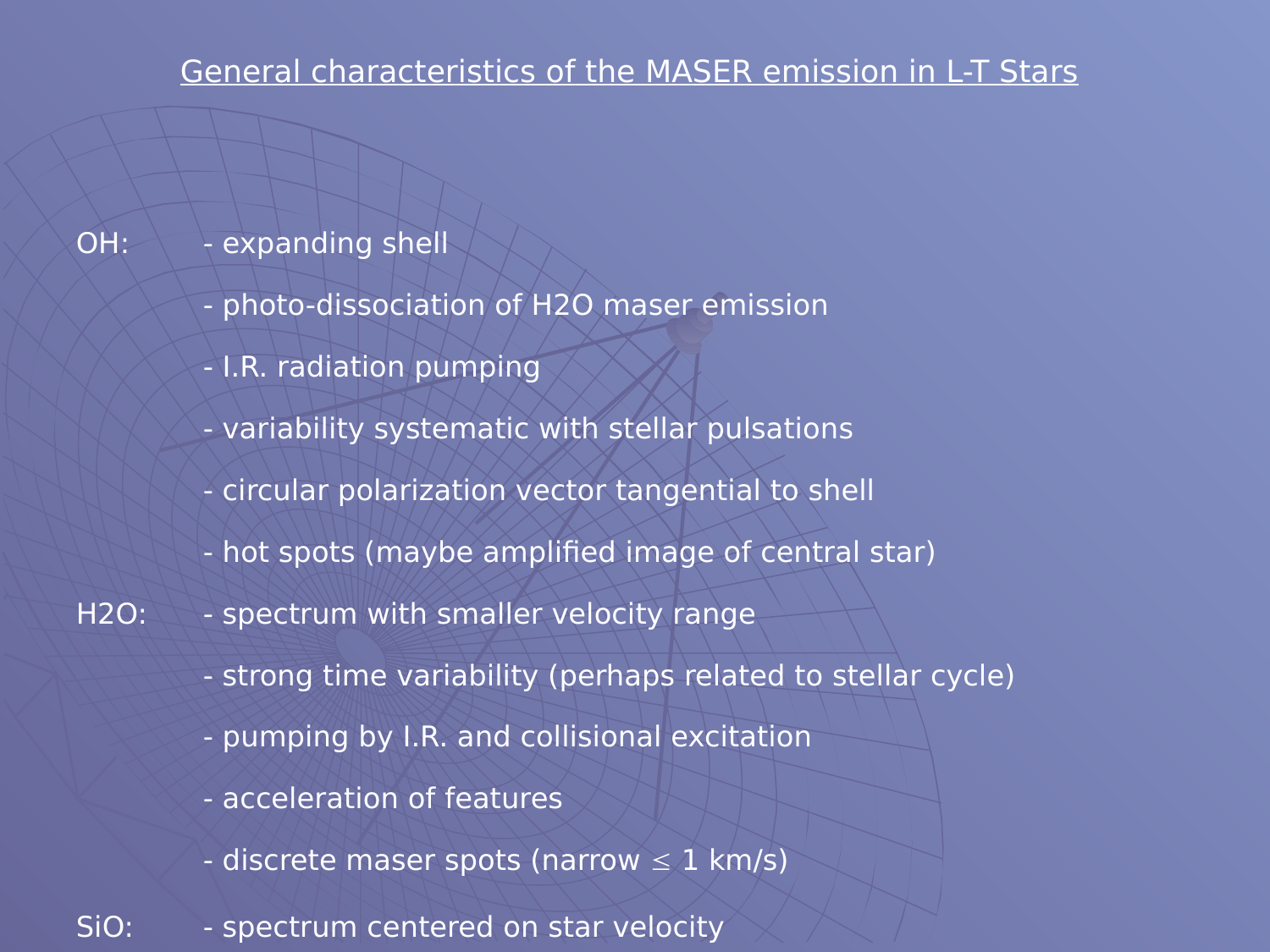

General characteristics of the MASER emission in L-T Stars

OH:	- expanding shell
	- photo-dissociation of H2O maser emission
	- I.R. radiation pumping
	- variability systematic with stellar pulsations
	- circular polarization vector tangential to shell
	- hot spots (maybe amplified image of central star)
H2O: 	- spectrum with smaller velocity range
	- strong time variability (perhaps related to stellar cycle)
	- pumping by I.R. and collisional excitation
	- acceleration of features
	- discrete maser spots (narrow ≤ 1 km/s)
SiO: 	- spectrum centered on star velocity
	- trace regions of mass loss
	- correlation between variability and optical light curve
	- linearly polarized and variable
	- collisional pumping ??